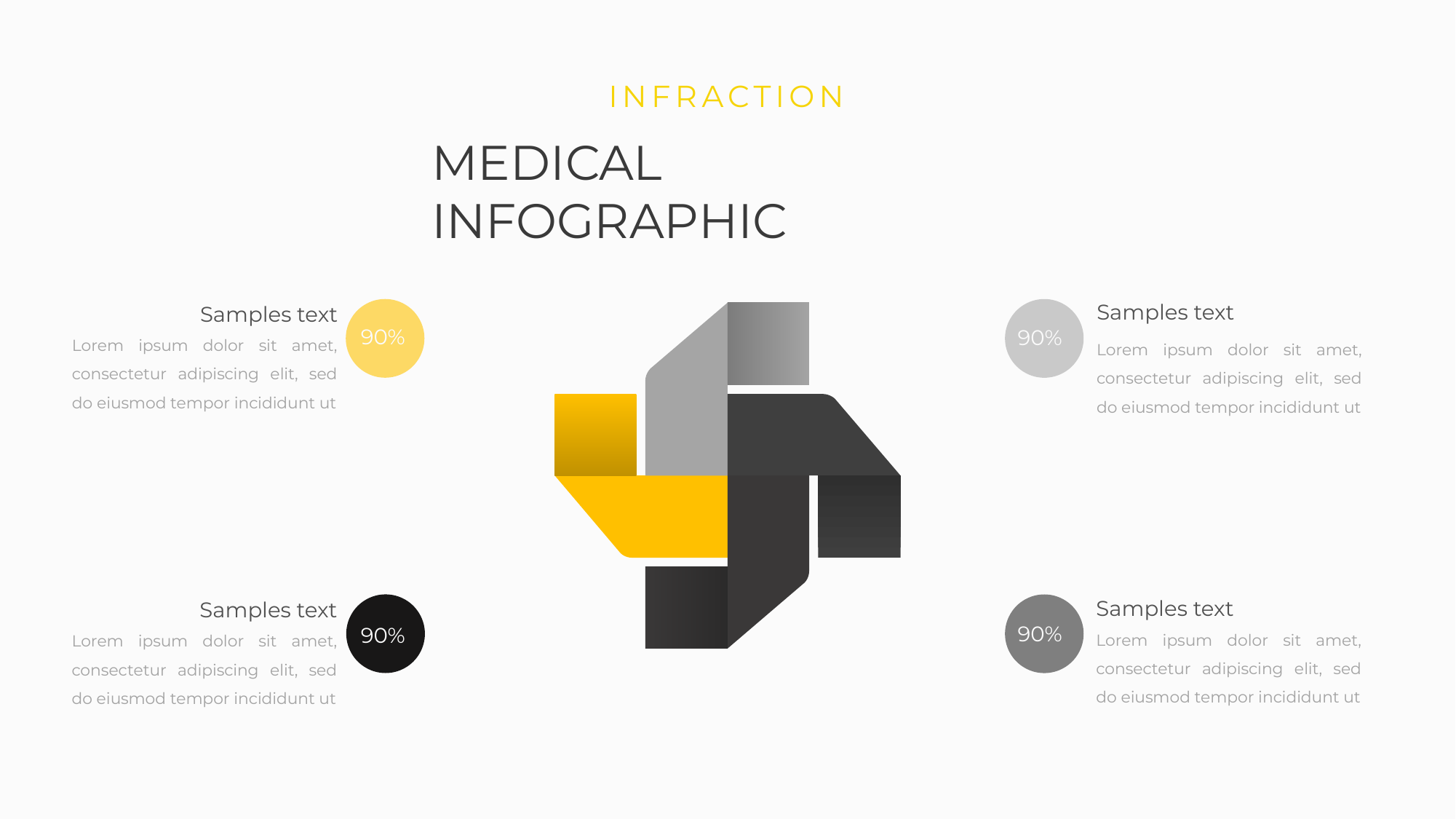

INFRACTION
MEDICAL INFOGRAPHIC
Samples text

Samples text

90%
90%
Lorem ipsum dolor sit amet, consectetur adipiscing elit, sed do eiusmod tempor incididunt ut
Lorem ipsum dolor sit amet, consectetur adipiscing elit, sed do eiusmod tempor incididunt ut

Samples text
Samples text
90%
Lorem ipsum dolor sit amet, consectetur adipiscing elit, sed do eiusmod tempor incididunt ut
Lorem ipsum dolor sit amet, consectetur adipiscing elit, sed do eiusmod tempor incididunt ut
90%